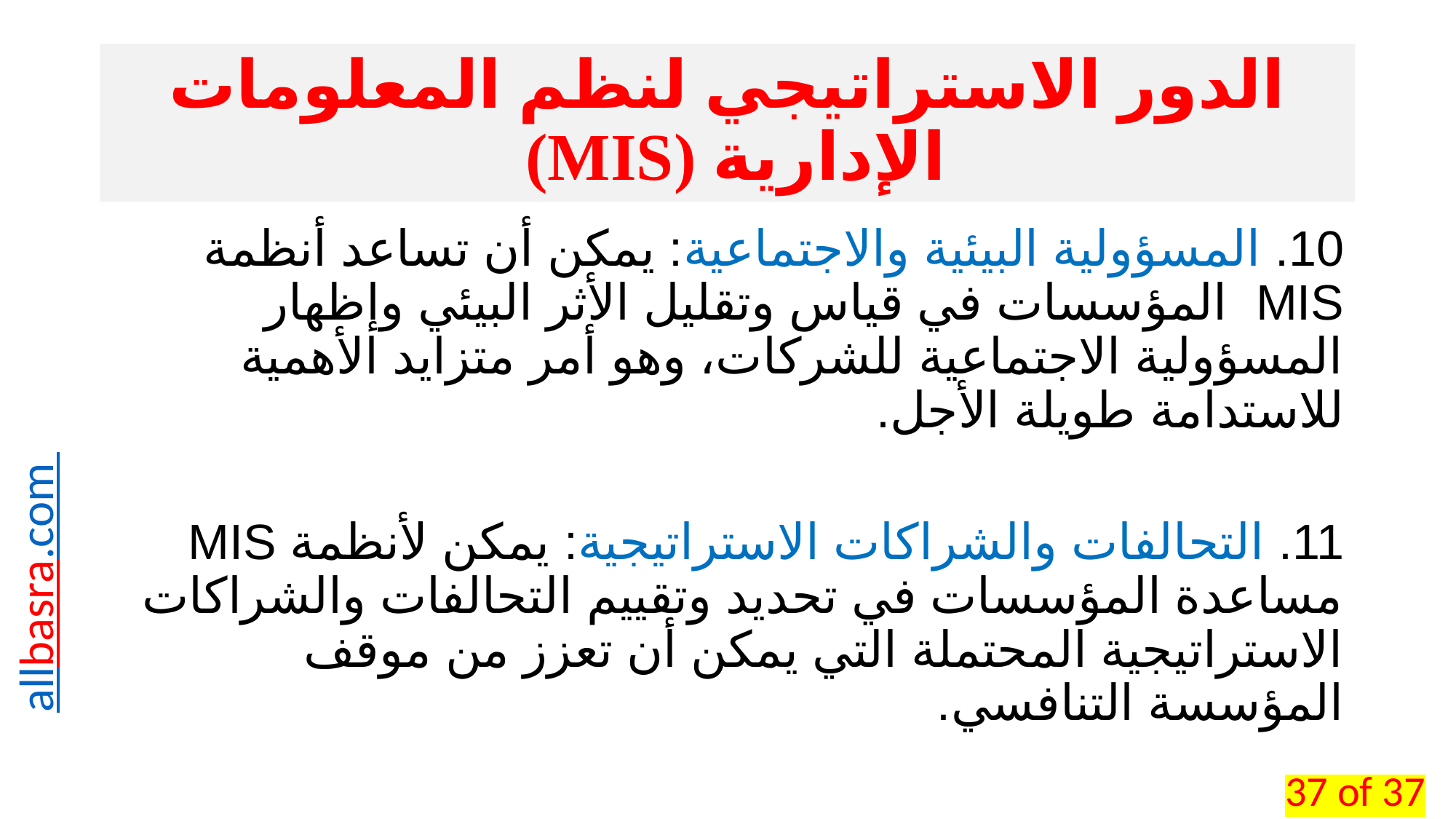

# الدور الاستراتيجي لنظم المعلومات الإدارية (MIS)
10. المسؤولية البيئية والاجتماعية: يمكن أن تساعد أنظمة MIS  المؤسسات في قياس وتقليل الأثر البيئي وإظهار المسؤولية الاجتماعية للشركات، وهو أمر متزايد الأهمية للاستدامة طويلة الأجل.

11. التحالفات والشراكات الاستراتيجية: يمكن لأنظمة MIS  مساعدة المؤسسات في تحديد وتقييم التحالفات والشراكات الاستراتيجية المحتملة التي يمكن أن تعزز من موقف المؤسسة التنافسي.
37 of 37